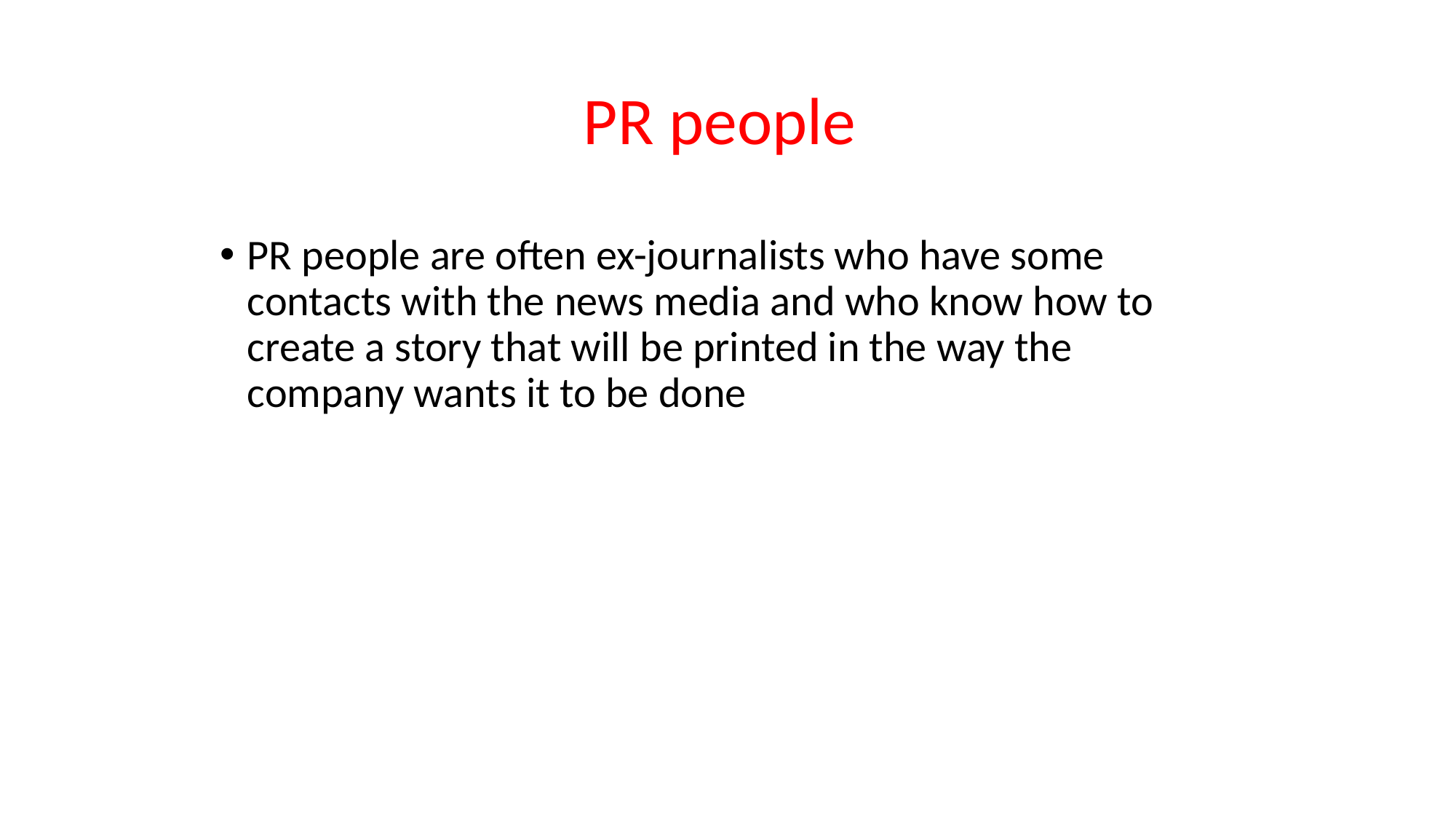

# PR people
PR people are often ex-journalists who have some contacts with the news media and who know how to create a story that will be printed in the way the company wants it to be done